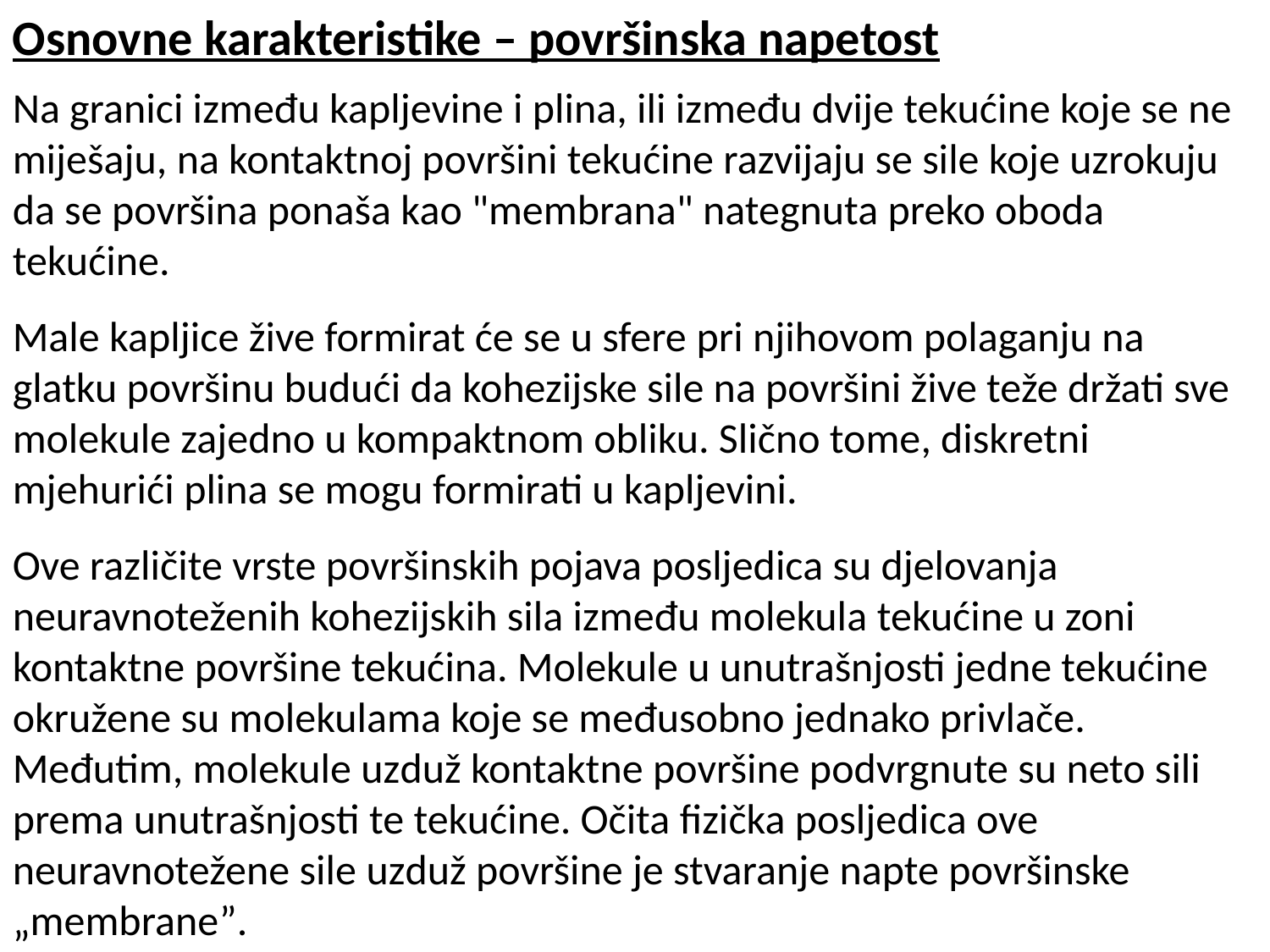

Osnovne karakteristike – površinska napetost
Na granici između kapljevine i plina, ili između dvije tekućine koje se ne miješaju, na kontaktnoj površini tekućine razvijaju se sile koje uzrokuju da se površina ponaša kao "membrana" nategnuta preko oboda tekućine.

Male kapljice žive formirat će se u sfere pri njihovom polaganju na glatku površinu budući da kohezijske sile na površini žive teže držati sve molekule zajedno u kompaktnom obliku. Slično tome, diskretni mjehurići plina se mogu formirati u kapljevini.

Ove različite vrste površinskih pojava posljedica su djelovanja neuravnoteženih kohezijskih sila između molekula tekućine u zoni kontaktne površine tekućina. Molekule u unutrašnjosti jedne tekućine  okružene su molekulama koje se međusobno jednako privlače. Međutim, molekule uzduž kontaktne površine podvrgnute su neto sili prema unutrašnjosti te tekućine. Očita fizička posljedica ove neuravnotežene sile uzduž površine je stvaranje napte površinske „membrane”.